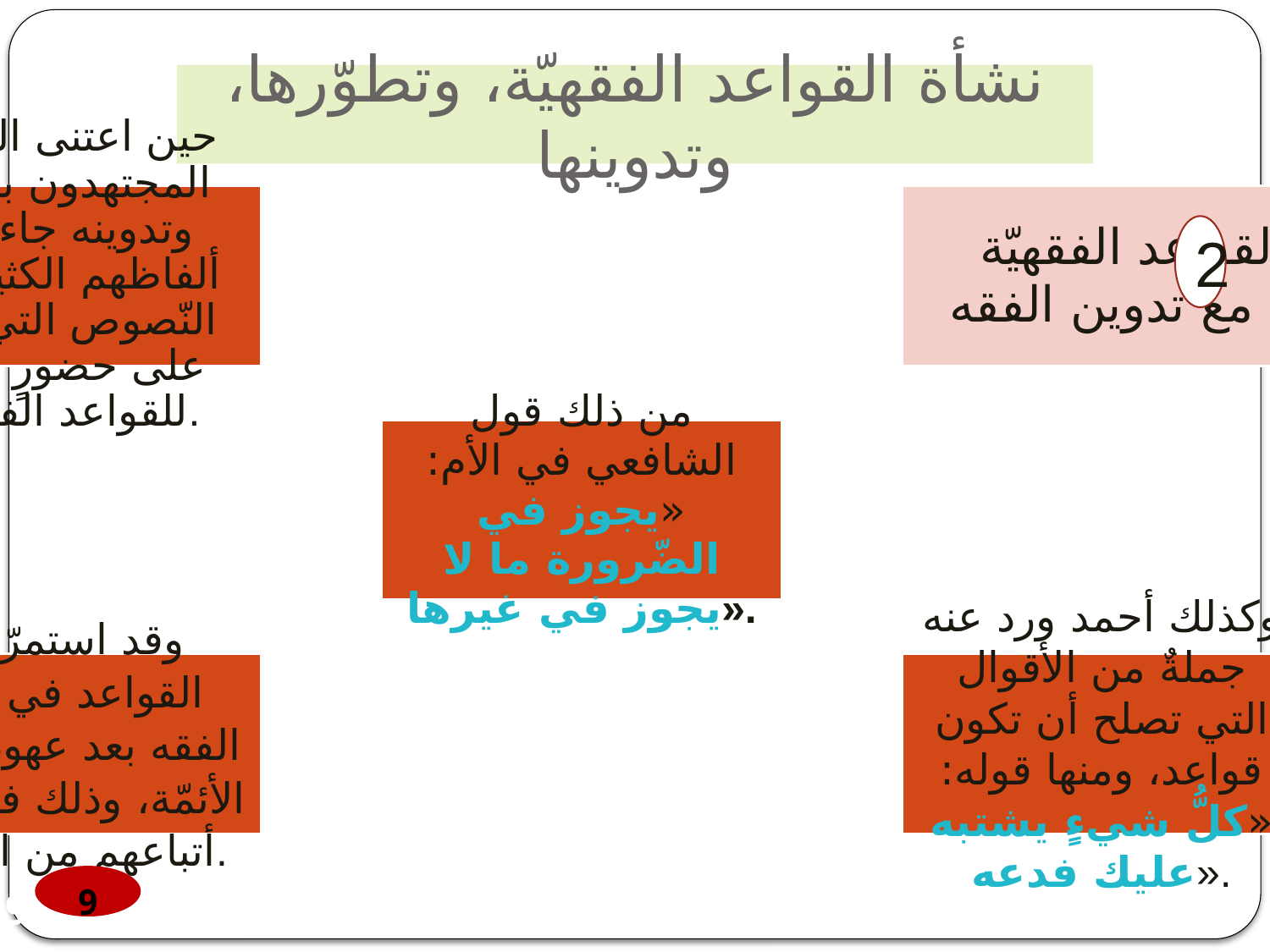

# نشأة القواعد الفقهيّة، وتطوّرها، وتدوينها

2
9